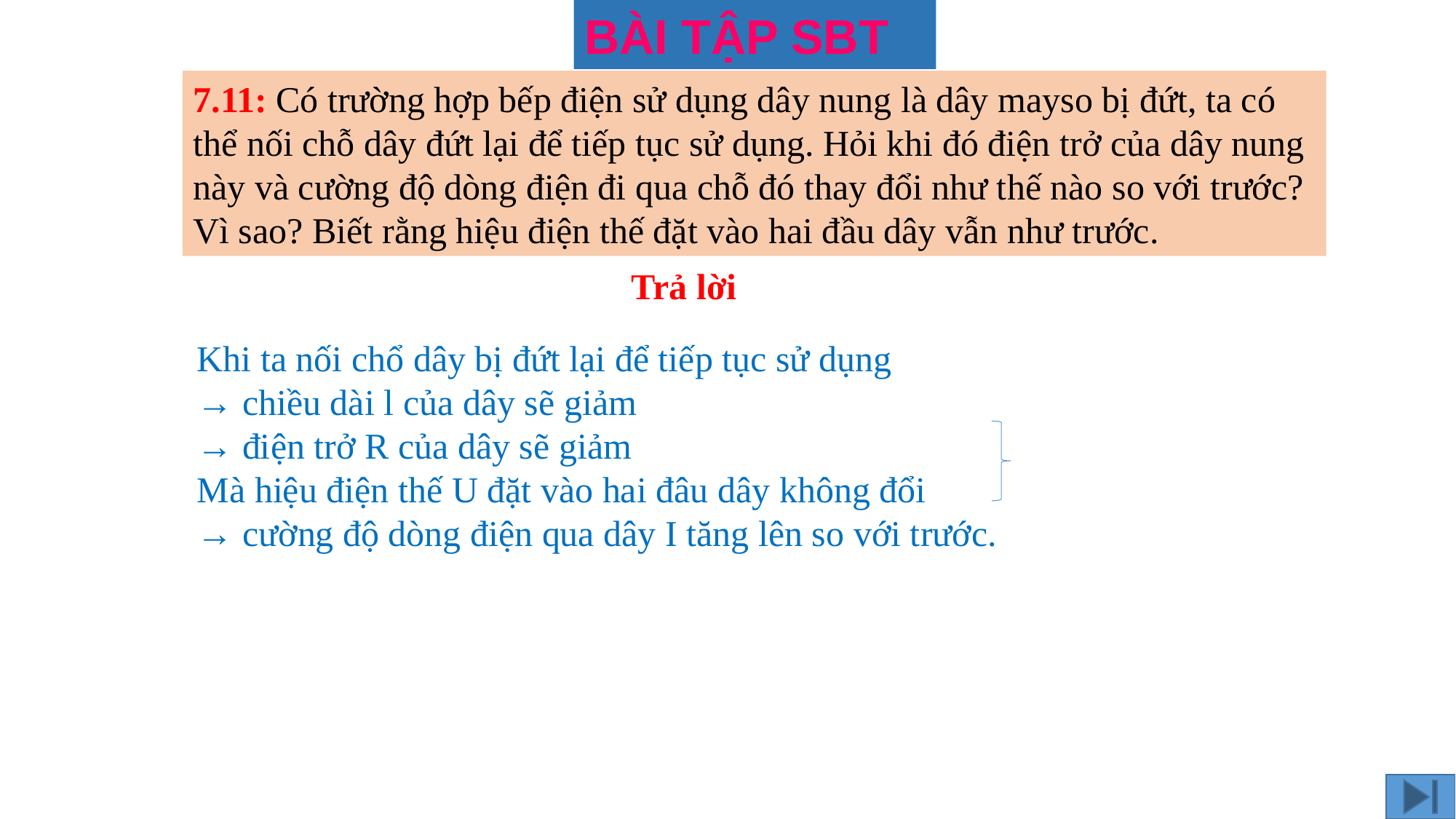

BÀI TẬP SBT
7.11: Có trường hợp bếp điện sử dụng dây nung là dây mayso bị đứt, ta có thể nối chỗ dây đứt lại để tiếp tục sử dụng. Hỏi khi đó điện trở của dây nung này và cường độ dòng điện đi qua chỗ đó thay đổi như thế nào so với trước? Vì sao? Biết rằng hiệu điện thế đặt vào hai đầu dây vẫn như trước.
Trả lời
Khi ta nối chổ dây bị đứt lại để tiếp tục sử dụng
→ chiều dài l của dây sẽ giảm
→ điện trở R của dây sẽ giảm
Mà hiệu điện thế U đặt vào hai đâu dây không đổi
→ cường độ dòng điện qua dây I tăng lên so với trước.